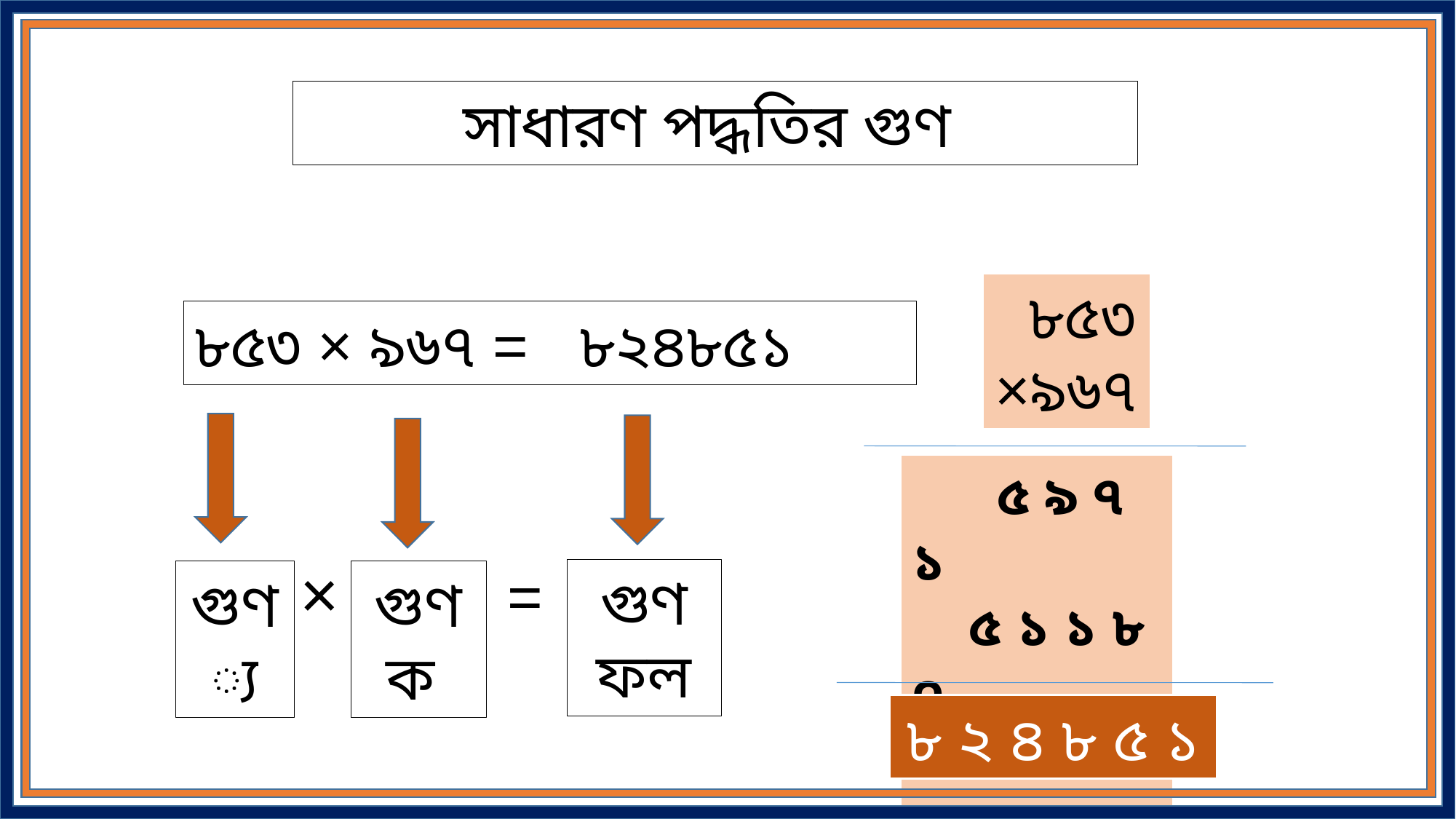

সাধারণ পদ্ধতির গুণ
  ৮৫৩
×৯৬৭
৮৫৩ × ৯৬৭ =   ৮২৪৮৫১

      ৫ ৯ ৭ ১
    ৫ ১ ১ ৮ ০
  ৭ ৬ ৭ ৭ ০ ০
×
=
গুণফল
গুণক
গুণ্য
৮ ২ ৪ ৮ ৫ ১